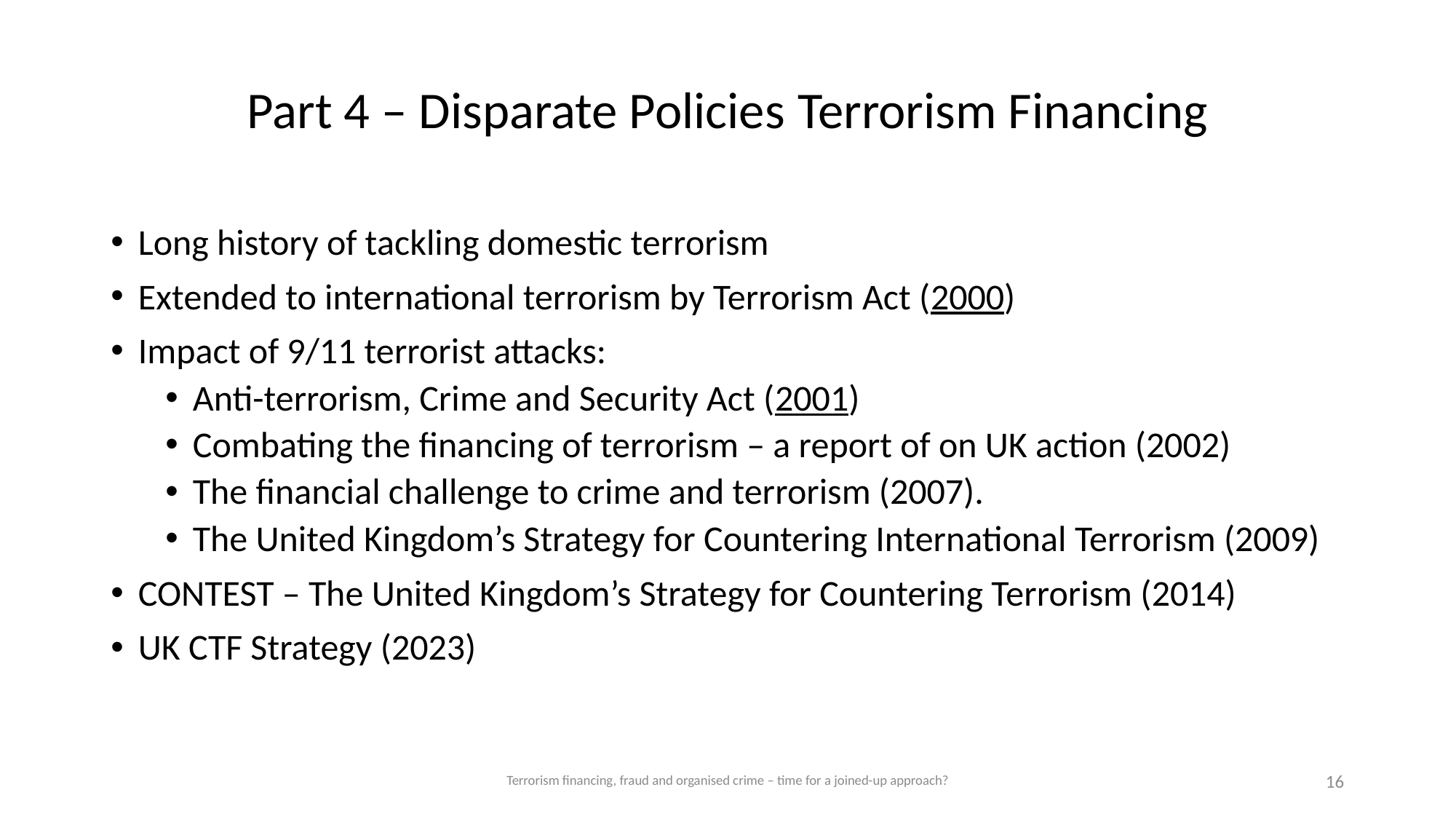

# Part 4 – Disparate Policies Terrorism Financing
Long history of tackling domestic terrorism
Extended to international terrorism by Terrorism Act (2000)
Impact of 9/11 terrorist attacks:
Anti-terrorism, Crime and Security Act (2001)
Combating the financing of terrorism – a report of on UK action (2002)
The financial challenge to crime and terrorism (2007).
The United Kingdom’s Strategy for Countering International Terrorism (2009)
CONTEST – The United Kingdom’s Strategy for Countering Terrorism (2014)
UK CTF Strategy (2023)
Terrorism financing, fraud and organised crime – time for a joined-up approach?
16